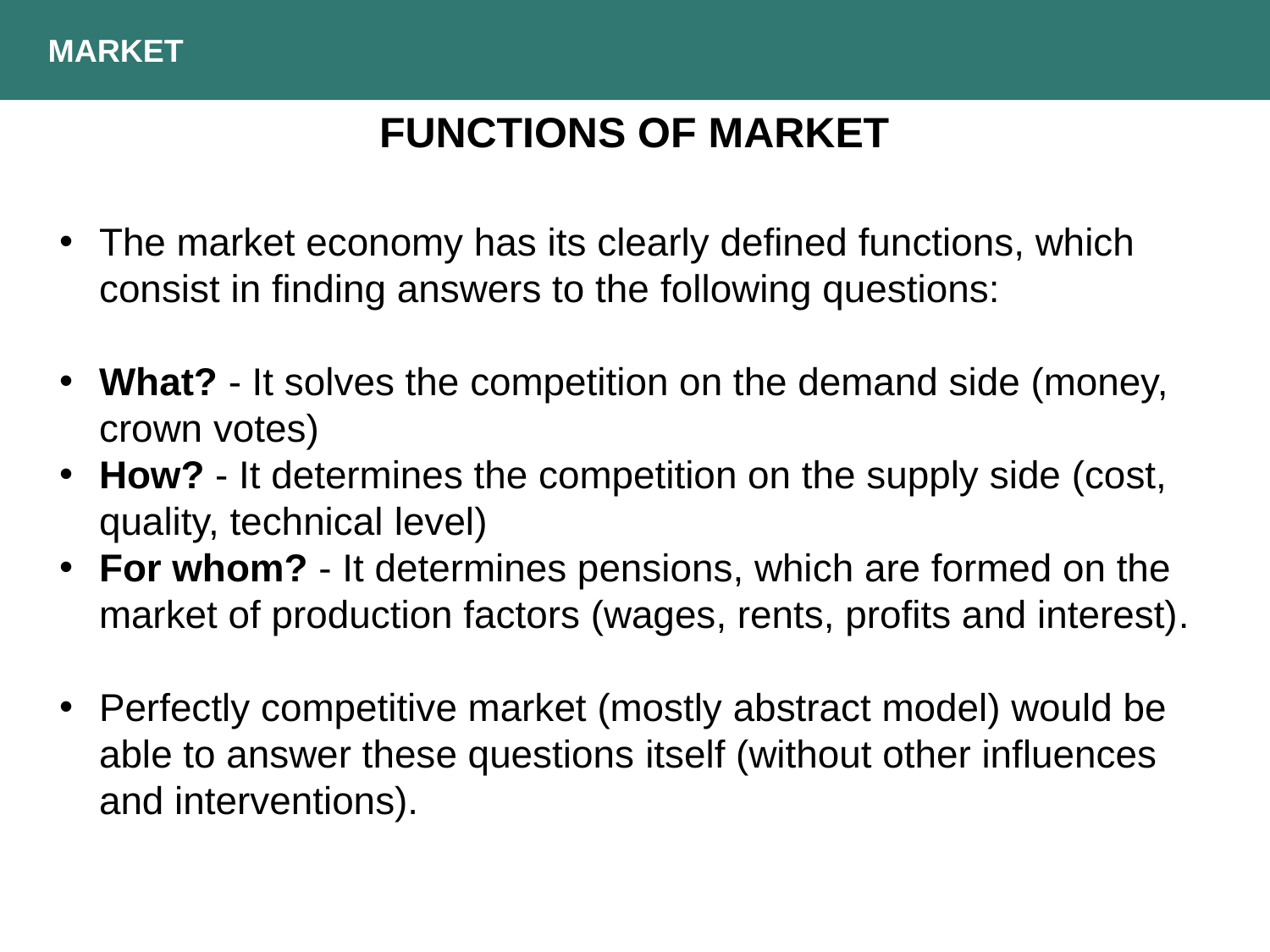

MARKET
FUNCTIONS OF MARKET
The market economy has its clearly defined functions, which consist in finding answers to the following questions:

What? - It solves the competition on the demand side (money, crown votes)
How? - It determines the competition on the supply side (cost, quality, technical level)
For whom? - It determines pensions, which are formed on the market of production factors (wages, rents, profits and interest).

Perfectly competitive market (mostly abstract model) would be able to answer these questions itself (without other influences and interventions).